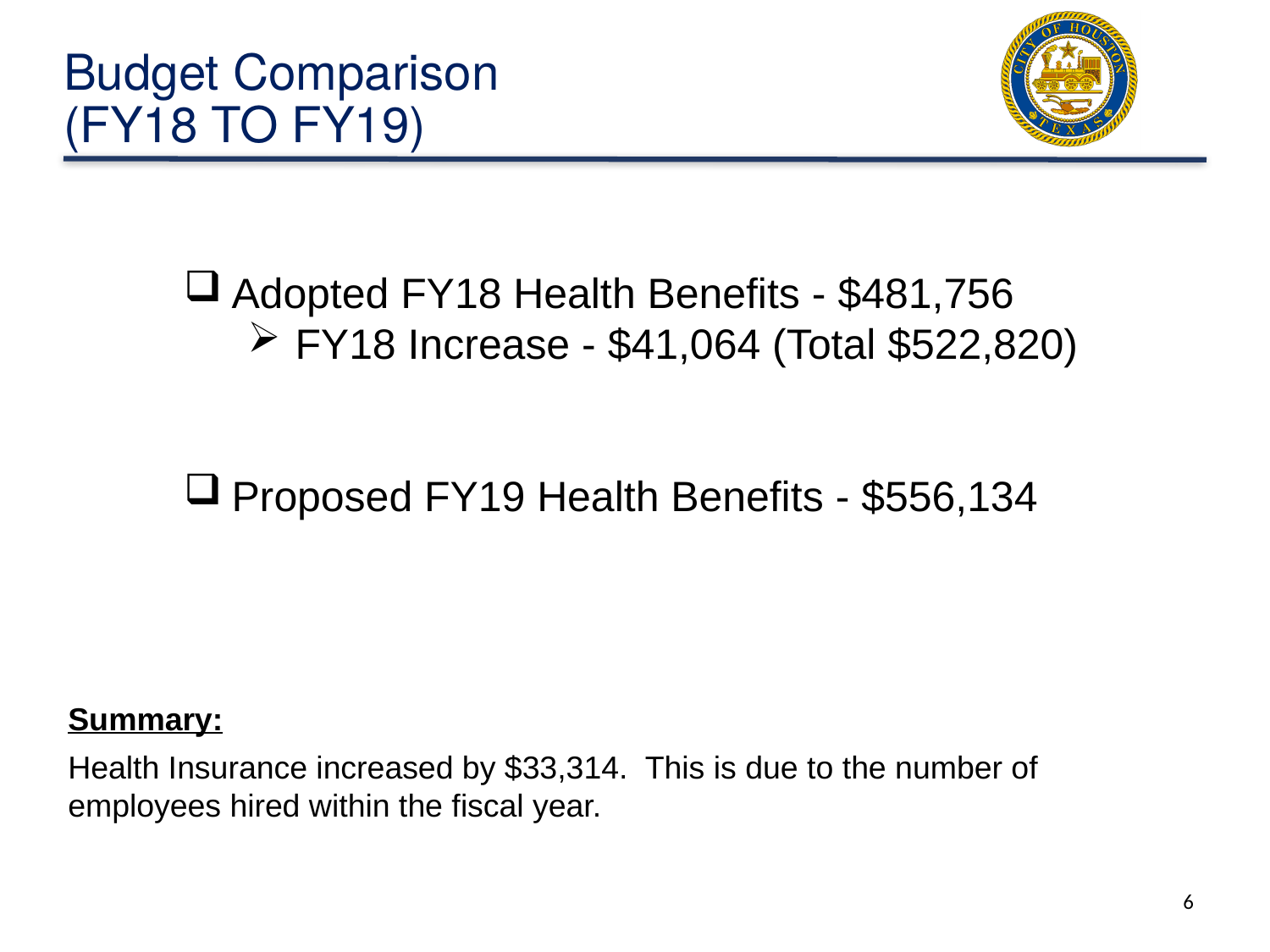

# Budget Comparison (FY18 TO FY19)

Adopted FY18 Health Benefits - $481,756
FY18 Increase - $41,064 (Total $522,820)

Proposed FY19 Health Benefits - $556,134

Summary:
Health Insurance increased by $33,314.  This is due to the number of employees hired within the fiscal year.
6